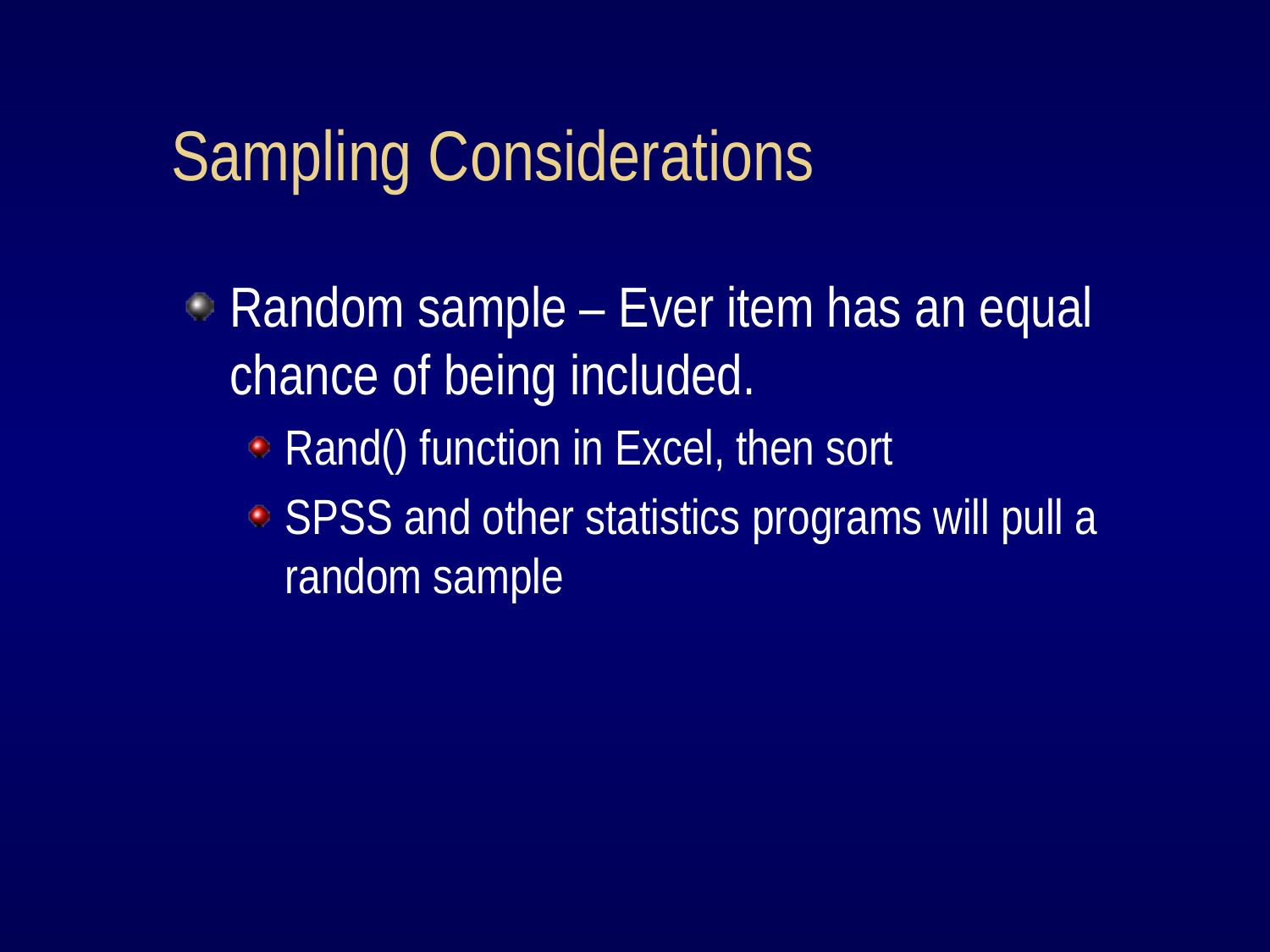

# Sampling Considerations
Random sample – Ever item has an equal chance of being included.
Rand() function in Excel, then sort
SPSS and other statistics programs will pull a random sample